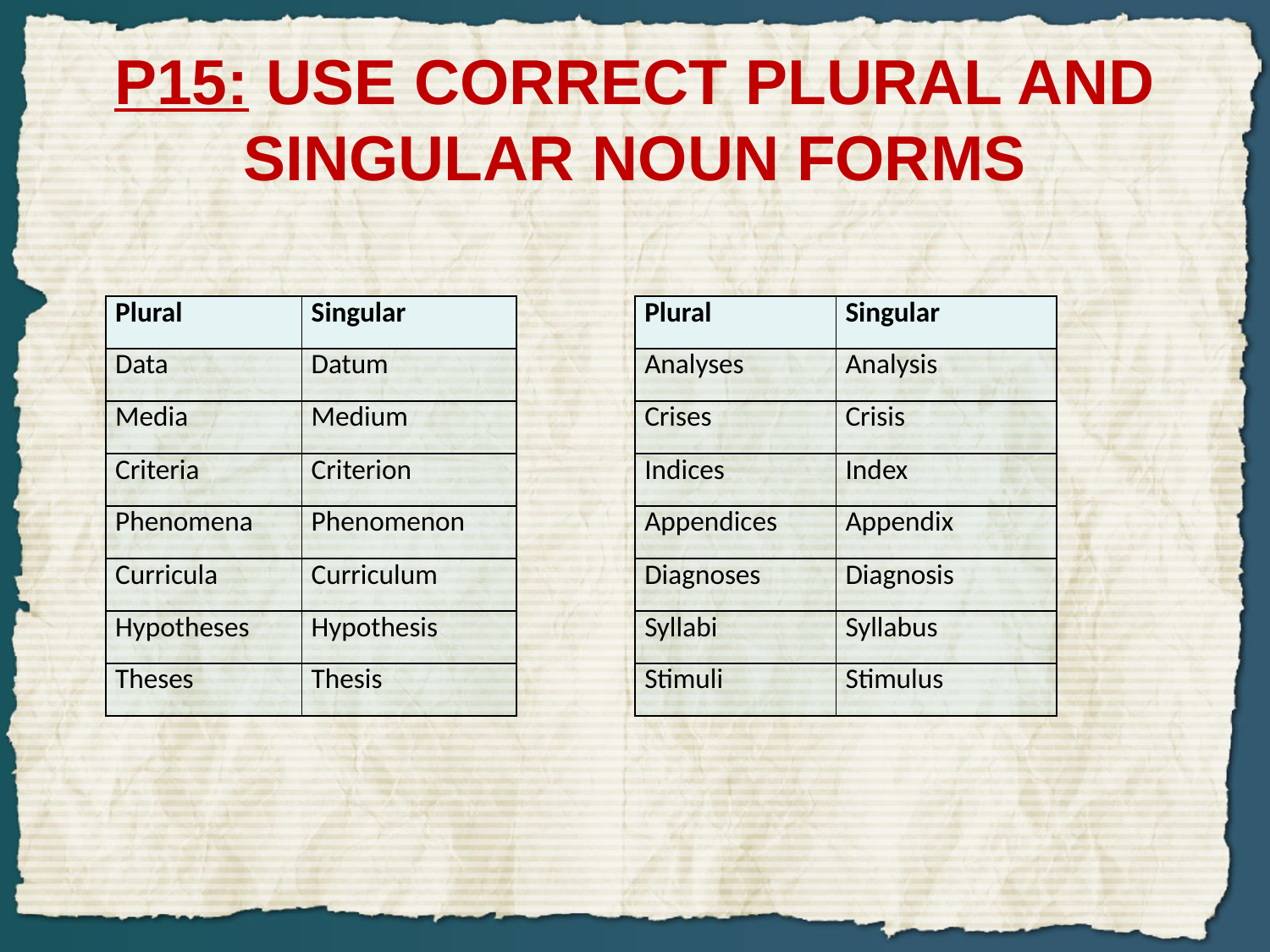

# P15: USE CORRECT PLURAL AND SINGULAR NOUN FORMS
| Plural | Singular |
| --- | --- |
| Data | Datum |
| Media | Medium |
| Criteria | Criterion |
| Phenomena | Phenomenon |
| Curricula | Curriculum |
| Hypotheses | Hypothesis |
| Theses | Thesis |
| Plural | Singular |
| --- | --- |
| Analyses | Analysis |
| Crises | Crisis |
| Indices | Index |
| Appendices | Appendix |
| Diagnoses | Diagnosis |
| Syllabi | Syllabus |
| Stimuli | Stimulus |